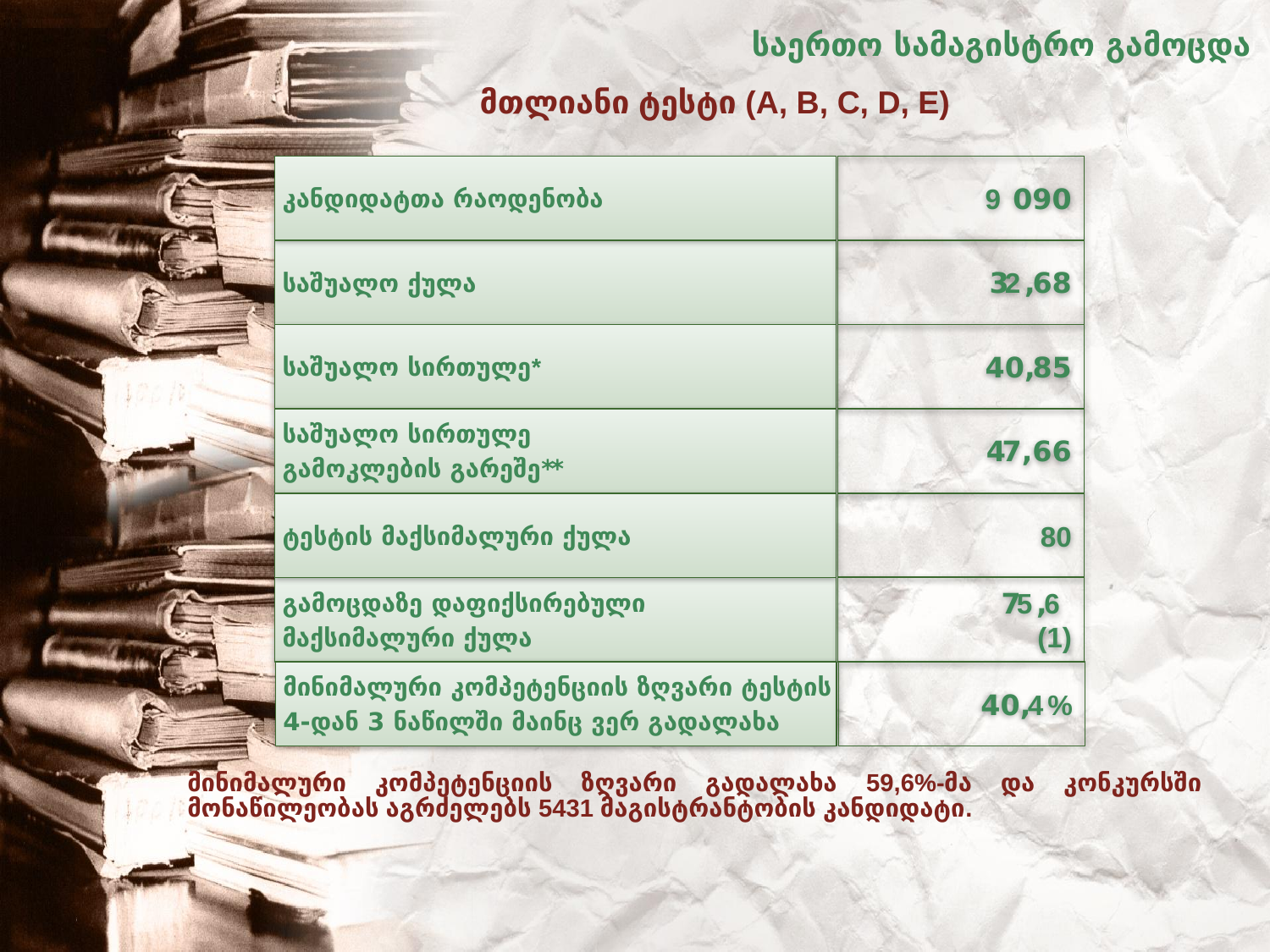

საერთო სამაგისტრო გამოცდა
მთლიანი ტესტი (A, B, C, D, E)
კანდიდატთა რაოდენობა
9 090
საშუალო ქულა
32,68
საშუალო სირთულე*
40,85
საშუალო სირთულე
გამოკლების გარეშე**
47,66
ტესტის მაქსიმალური ქულა
80
გამოცდაზე დაფიქსირებული
მაქსიმალური ქულა
75,6
(1)
მინიმალური კომპეტენციის ზღვარი ტესტის
4-დან 3 ნაწილში მაინც ვერ გადალახა
40,4%
მინიმალური კომპეტენციის ზღვარი გადალახა 59,6%-მა და კონკურსში მონაწილეობას აგრძელებს 5431 მაგისტრანტობის კანდიდატი.